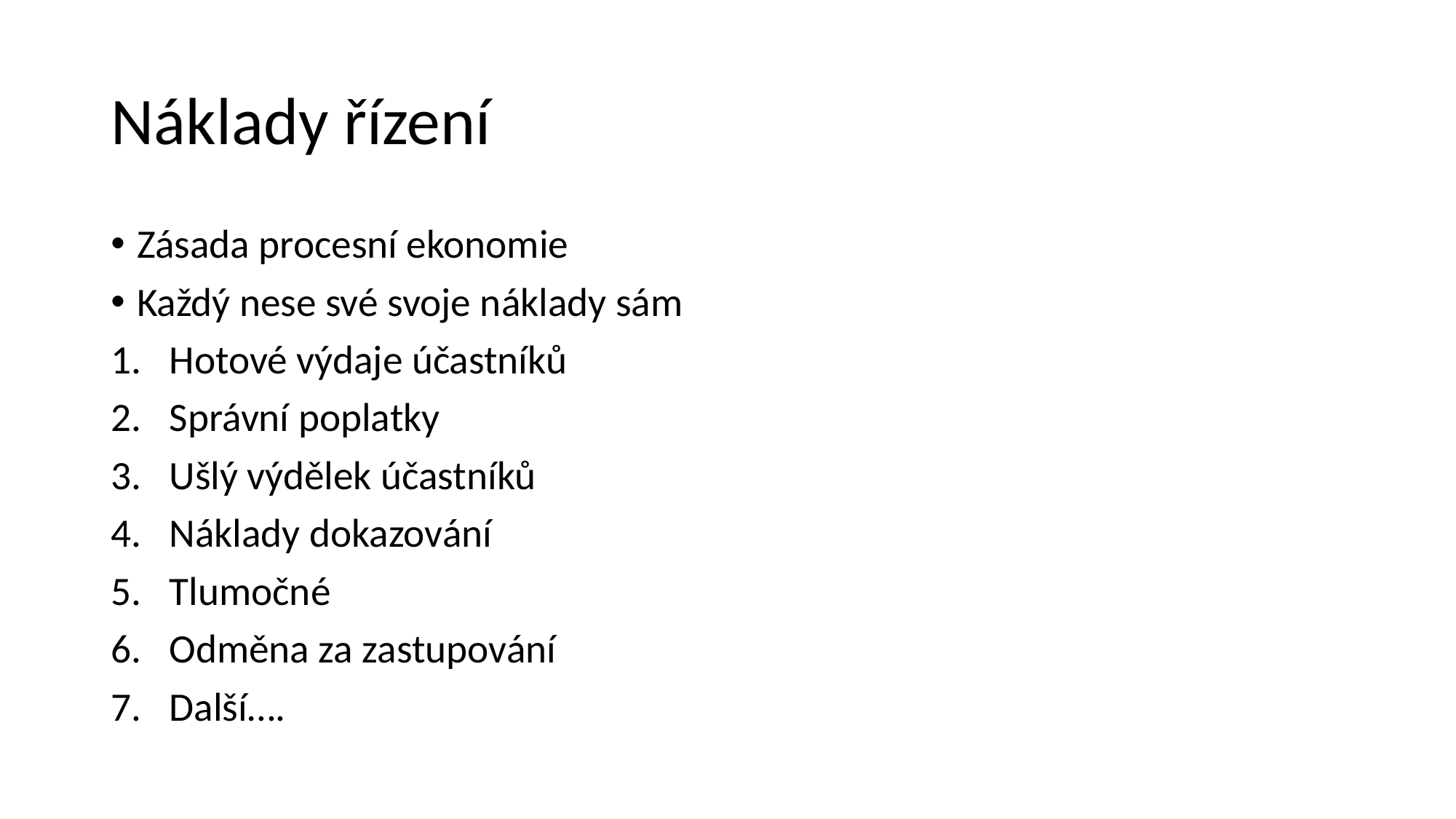

# Náklady řízení
Zásada procesní ekonomie
Každý nese své svoje náklady sám
Hotové výdaje účastníků
Správní poplatky
Ušlý výdělek účastníků
Náklady dokazování
Tlumočné
Odměna za zastupování
Další….